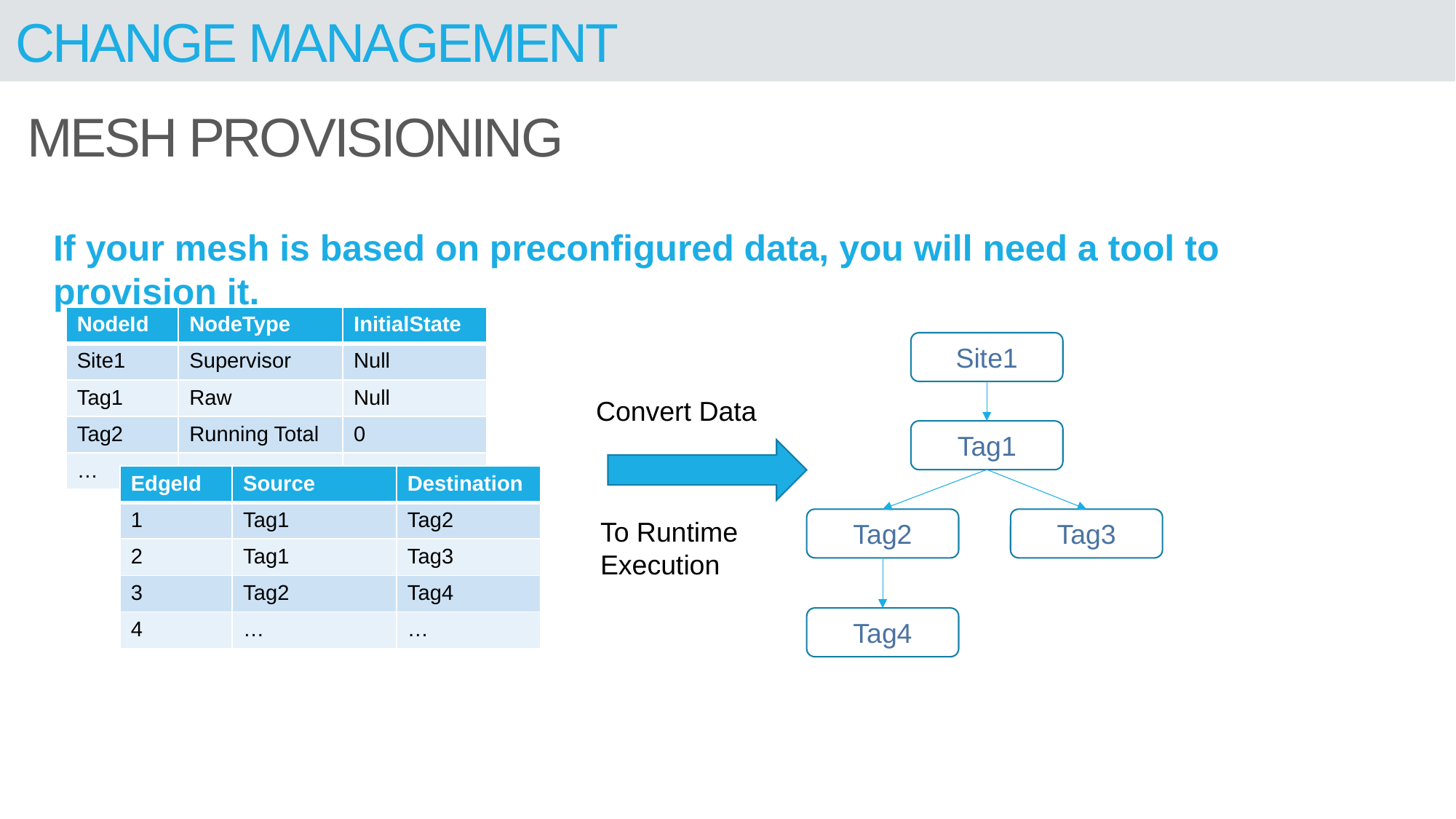

Change Management

Mesh Provisioning

If your mesh is based on preconfigured data, you will need a tool to provision it.
| NodeId | NodeType | InitialState |
| --- | --- | --- |
| Site1 | Supervisor | Null |
| Tag1 | Raw | Null |
| Tag2 | Running Total | 0 |
| … | … | … |
Site1
Convert Data
Tag1

| EdgeId | Source | Destination |
| --- | --- | --- |
| 1 | Tag1 | Tag2 |
| 2 | Tag1 | Tag3 |
| 3 | Tag2 | Tag4 |
| 4 | … | … |
To Runtime Execution
Tag2
Tag3
Tag4